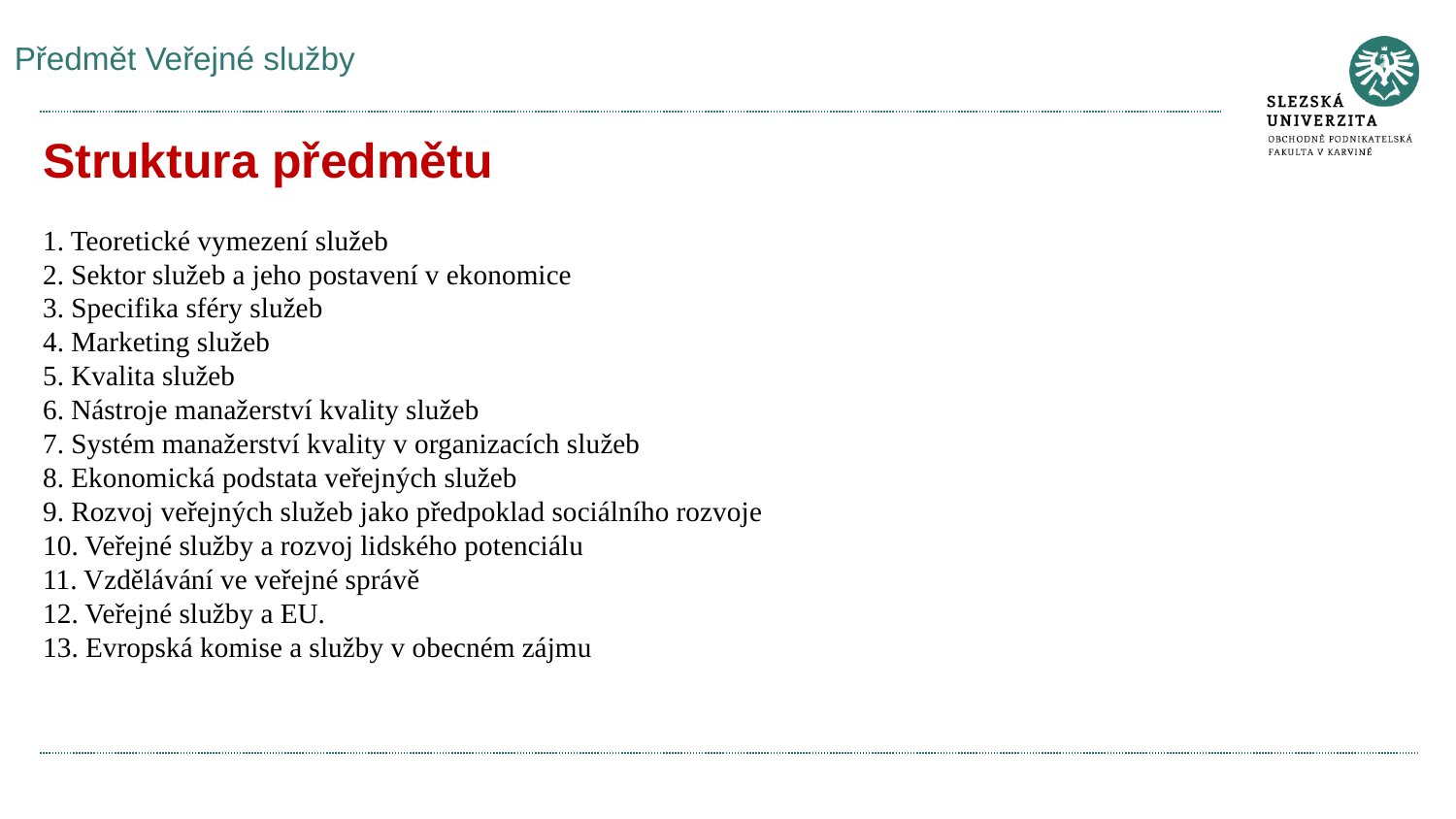

# Předmět Veřejné služby
Struktura předmětu

1. Teoretické vymezení služeb
2. Sektor služeb a jeho postavení v ekonomice
3. Specifika sféry služeb
4. Marketing služeb
5. Kvalita služeb
6. Nástroje manažerství kvality služeb
7. Systém manažerství kvality v organizacích služeb
8. Ekonomická podstata veřejných služeb
9. Rozvoj veřejných služeb jako předpoklad sociálního rozvoje
10. Veřejné služby a rozvoj lidského potenciálu
11. Vzdělávání ve veřejné správě
12. Veřejné služby a EU.
13. Evropská komise a služby v obecném zájmu